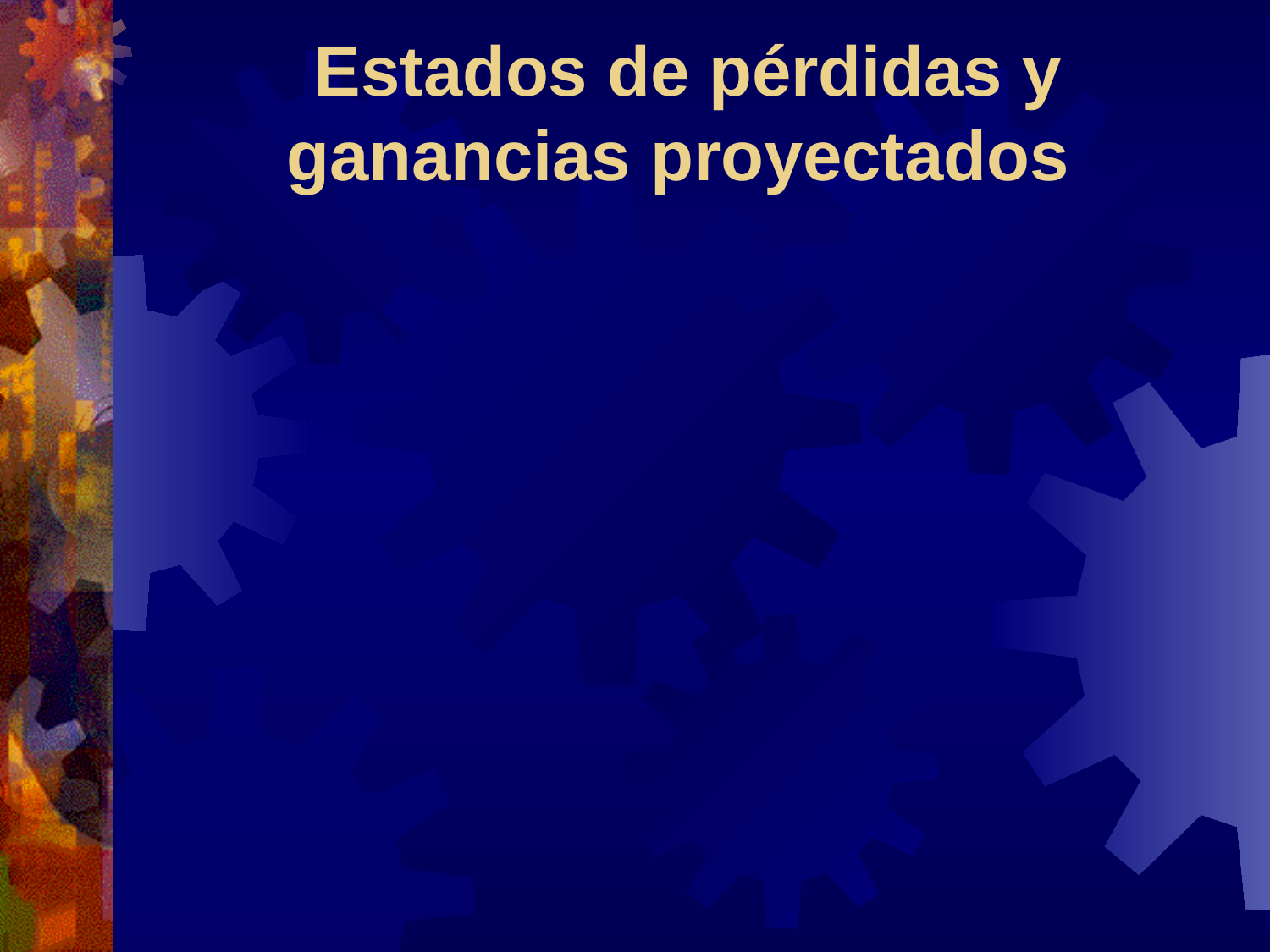

# Estados de pérdidas y ganancias proyectados